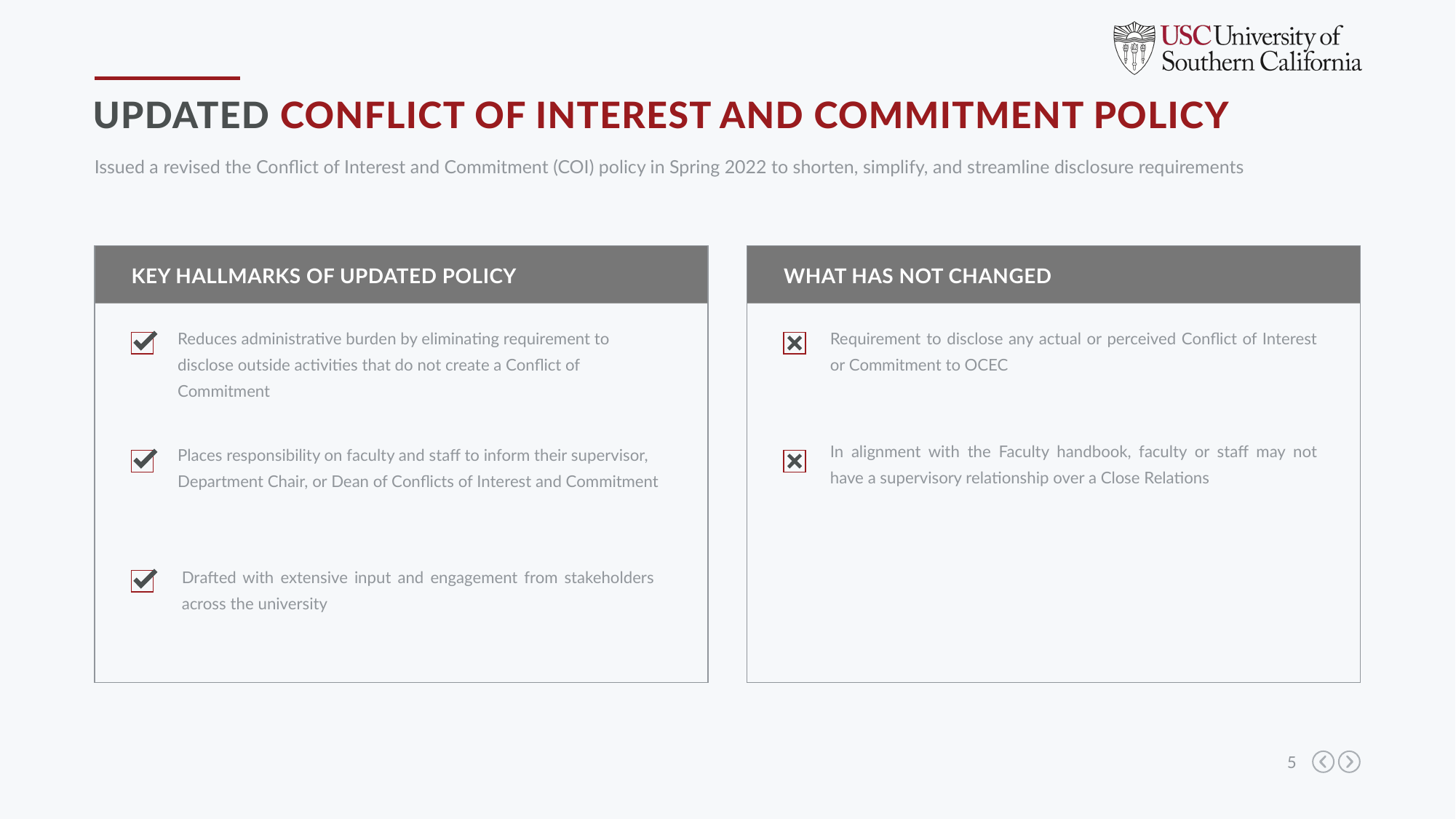

Updated Conflict of interest and commitment policy
Issued a revised the Conflict of Interest and Commitment (COI) policy in Spring 2022 to shorten, simplify, and streamline disclosure requirements

Key Hallmarks of updated policy
What has not changed
Reduces administrative burden by eliminating requirement to disclose outside activities that do not create a Conflict of Commitment  ​
Requirement to disclose any actual or perceived Conflict of Interest or Commitment to OCEC

In alignment with the Faculty handbook, faculty or staff may not have a supervisory relationship over a Close Relations
Places responsibility on faculty and staff to inform their supervisor, Department Chair, or Dean of Conflicts of Interest and Commitment ​

Drafted with extensive input and engagement from stakeholders across the university